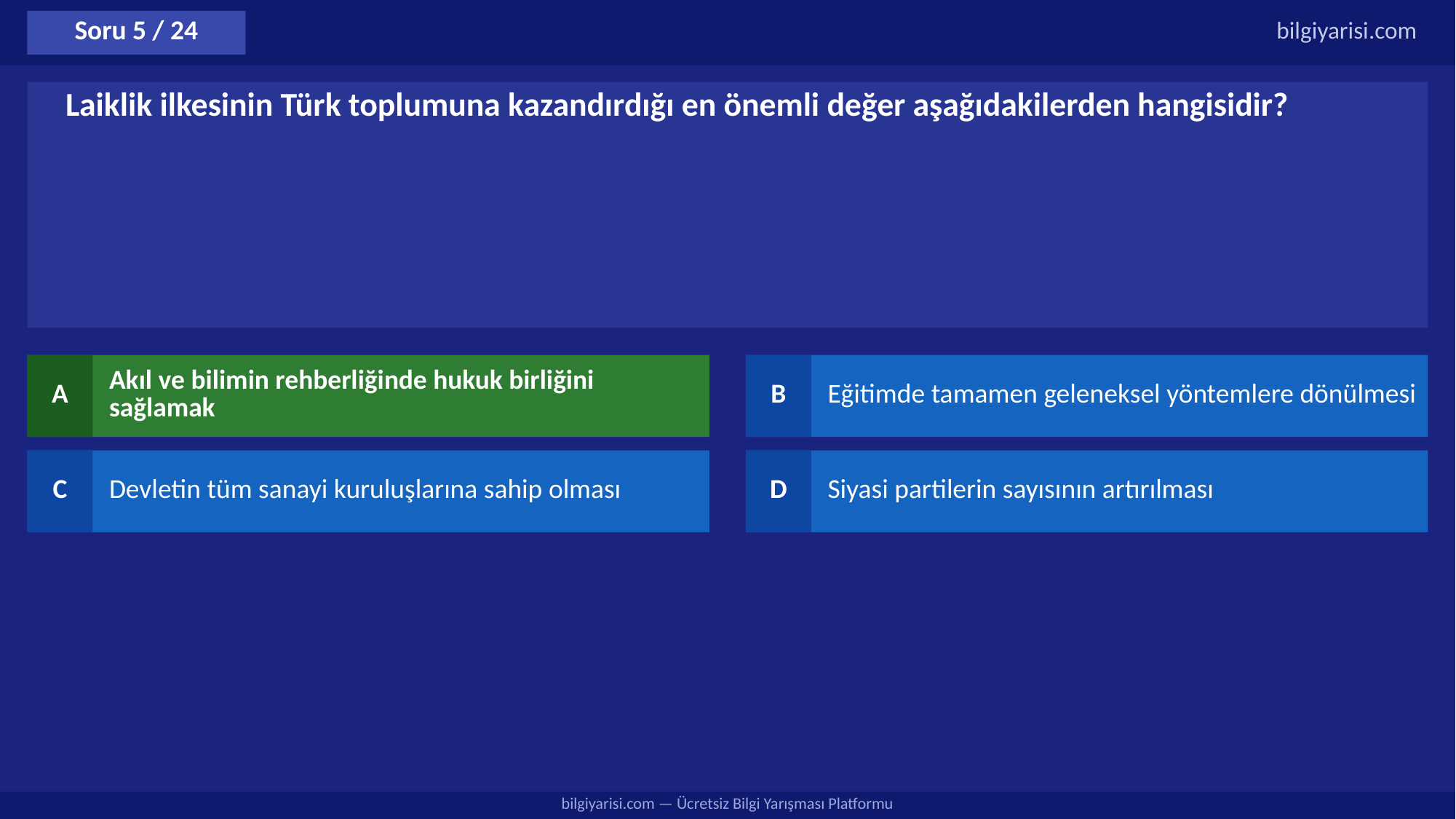

Soru 5 / 24
bilgiyarisi.com

Laiklik ilkesinin Türk toplumuna kazandırdığı en önemli değer aşağıdakilerden hangisidir?

A
Akıl ve bilimin rehberliğinde hukuk birliğini sağlamak

B
Eğitimde tamamen geleneksel yöntemlere dönülmesi

C
Devletin tüm sanayi kuruluşlarına sahip olması

D
Siyasi partilerin sayısının artırılması
bilgiyarisi.com — Ücretsiz Bilgi Yarışması Platformu